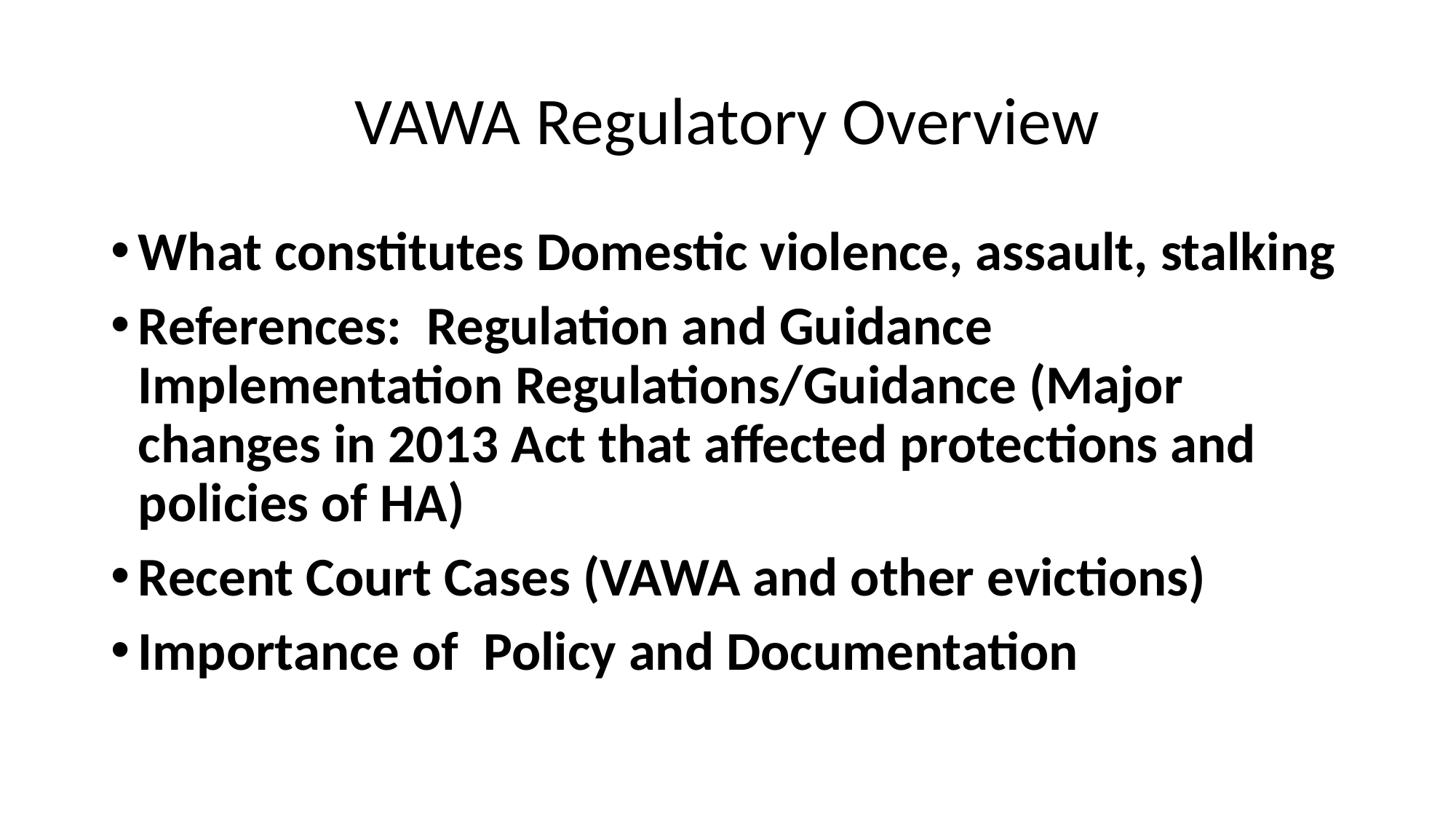

# VAWA Regulatory Overview
What constitutes Domestic violence, assault, stalking
References:  Regulation and Guidance Implementation Regulations/Guidance (Major changes in 2013 Act that affected protections and policies of HA)
Recent Court Cases (VAWA and other evictions)
Importance of  Policy and Documentation